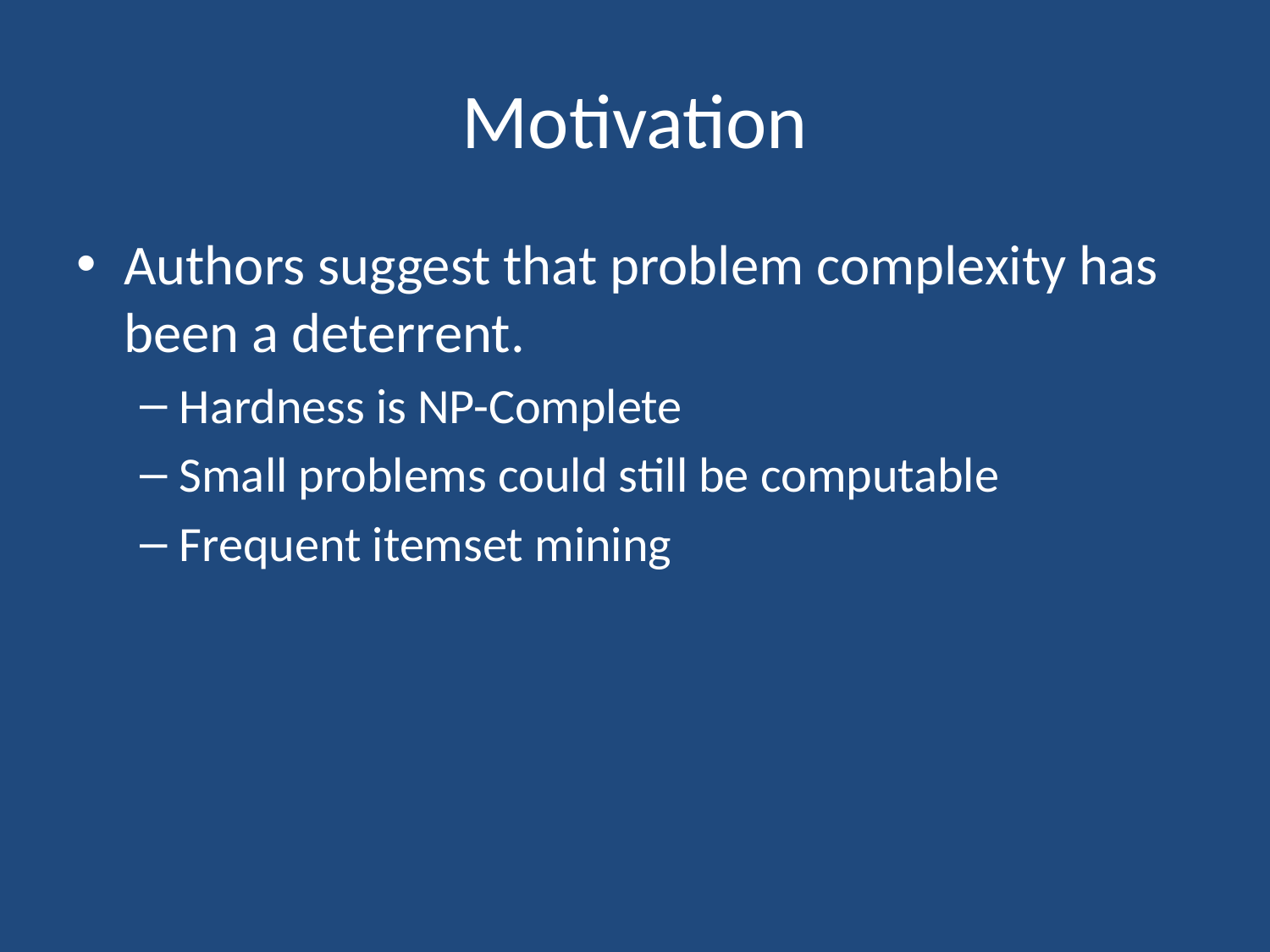

# Motivation
Authors suggest that problem complexity has been a deterrent.
Hardness is NP-Complete
Small problems could still be computable
Frequent itemset mining